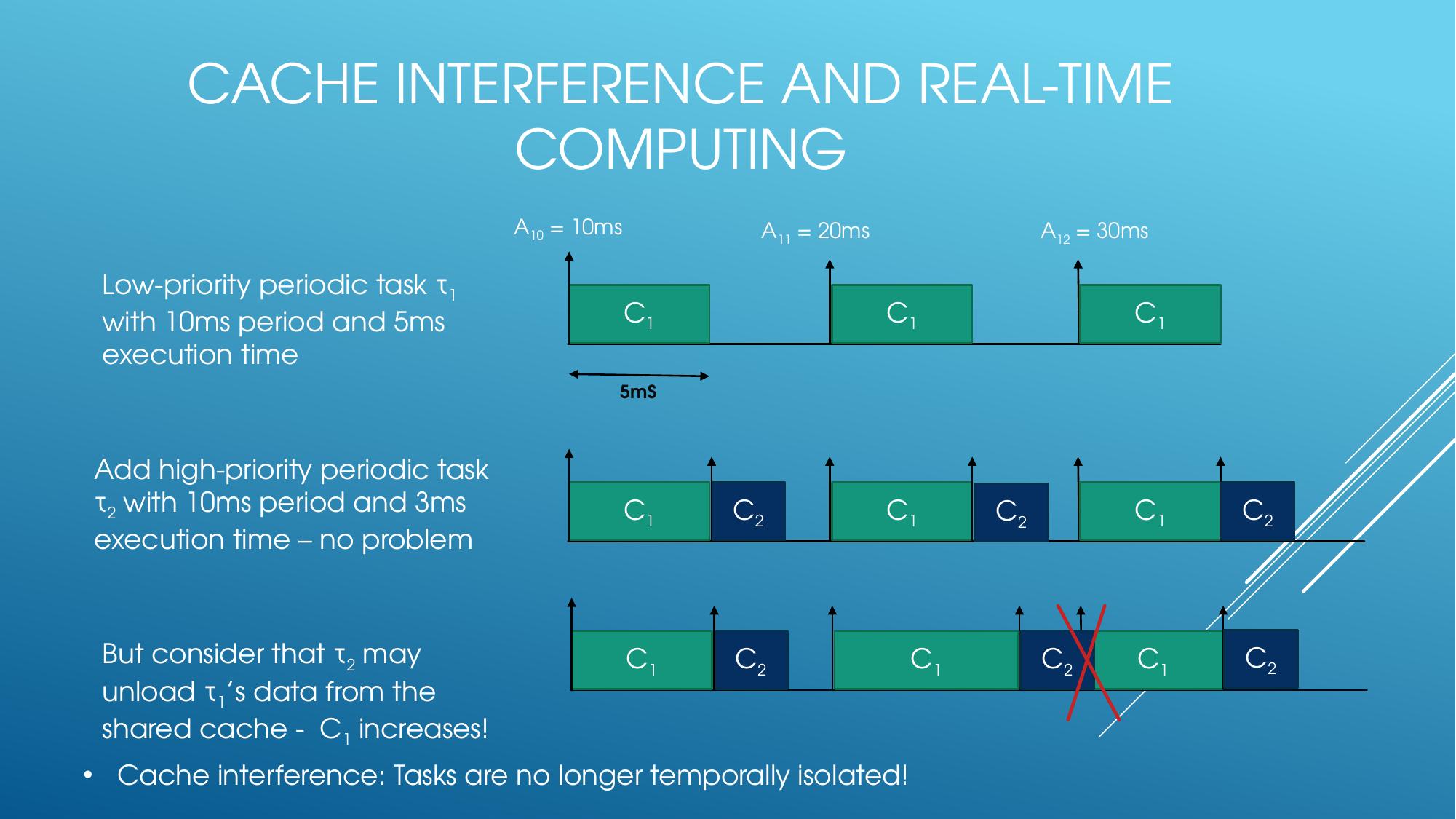

# Cache Interference and real-time computing
A10 = 10ms
A11 = 20ms
A12 = 30ms
Low-priority periodic task τ1 with 10ms period and 5ms execution time
C1
C1
C1
5mS
Add high-priority periodic task τ2 with 10ms period and 3ms execution time – no problem
C1
C2
C1
C1
C2
C2
C2
But consider that τ2 may unload τ1’s data from the shared cache -  C1 increases!
C1
C2
C1
C2
C1
Cache interference: Tasks are no longer temporally isolated!